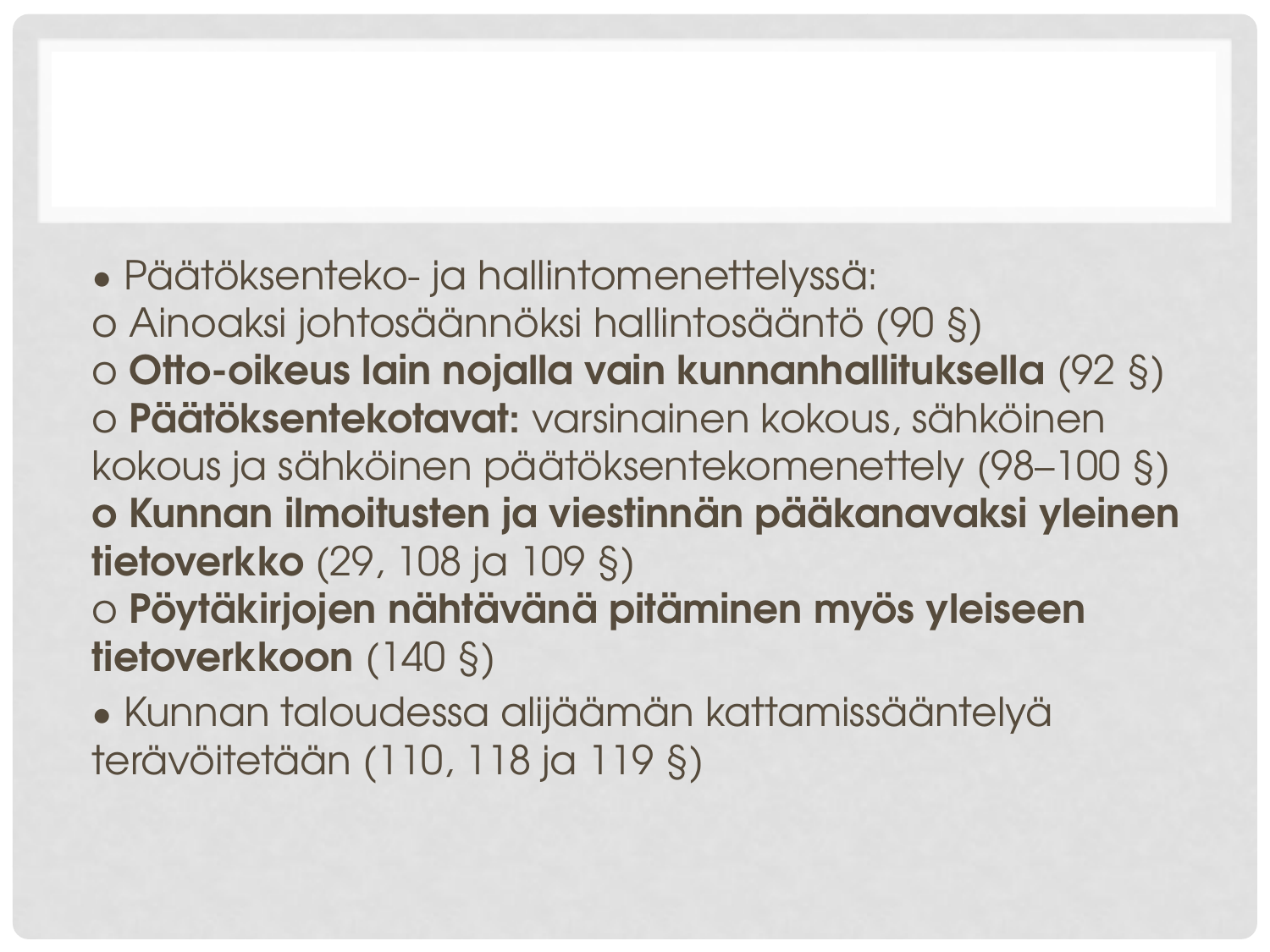

#
• Päätöksenteko- ja hallintomenettelyssä:
o Ainoaksi johtosäännöksi hallintosääntö (90 §)
o Otto-oikeus lain nojalla vain kunnanhallituksella (92 §)
o Päätöksentekotavat: varsinainen kokous, sähköinen kokous ja sähköinen päätöksentekomenettely (98–100 §)
o Kunnan ilmoitusten ja viestinnän pääkanavaksi yleinen tietoverkko (29, 108 ja 109 §)
o Pöytäkirjojen nähtävänä pitäminen myös yleiseen tietoverkkoon (140 §)
• Kunnan taloudessa alijäämän kattamissääntelyä terävöitetään (110, 118 ja 119 §)